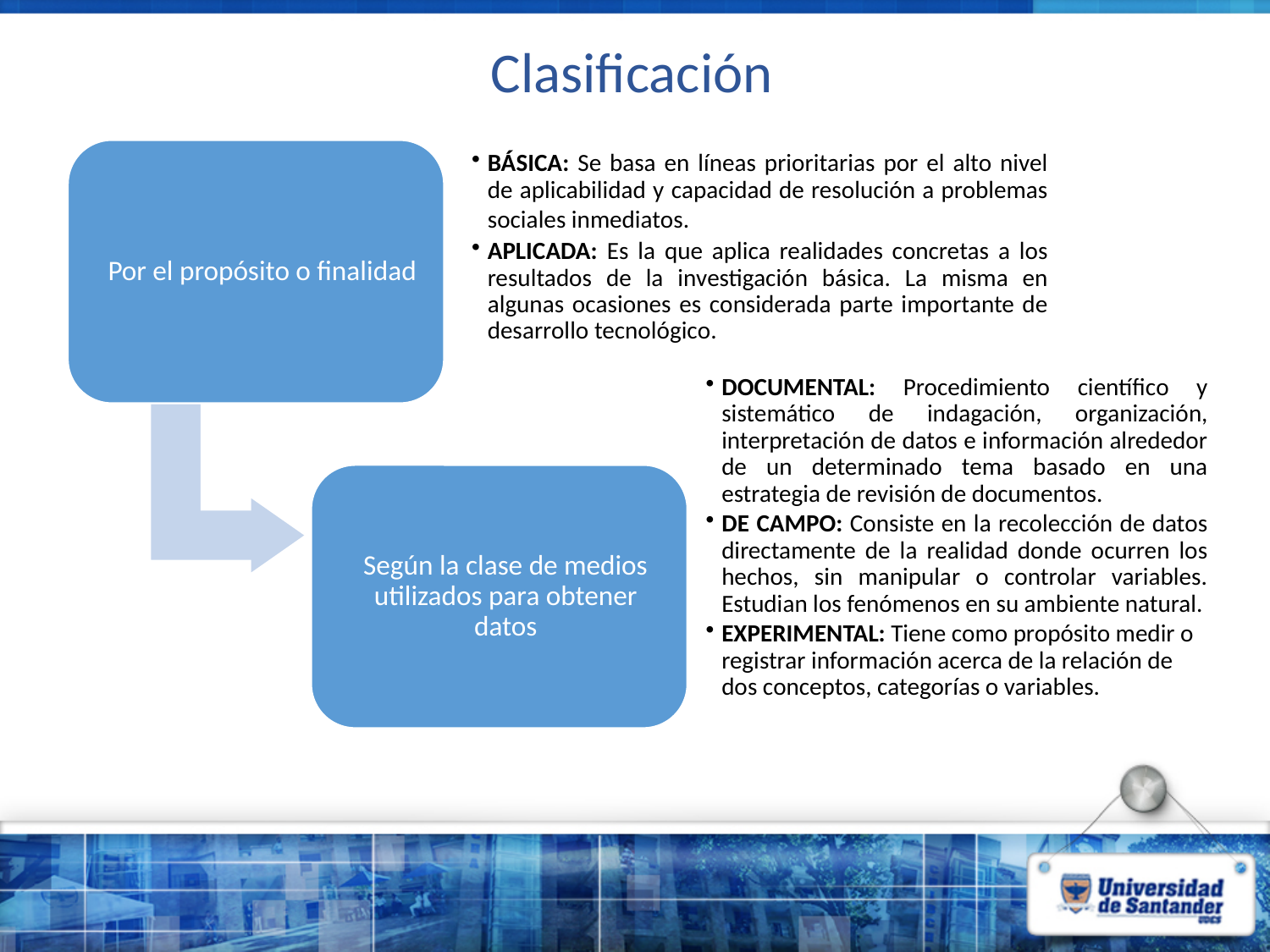

# Clasificación
Por el propósito o finalidad
BÁSICA: Se basa en líneas prioritarias por el alto nivel de aplicabilidad y capacidad de resolución a problemas sociales inmediatos.
APLICADA: Es la que aplica realidades concretas a los resultados de la investigación básica. La misma en algunas ocasiones es considerada parte importante de desarrollo tecnológico.

Según la clase de medios utilizados para obtener datos
DOCUMENTAL: Procedimiento científico y sistemático de indagación, organización, interpretación de datos e información alrededor de un determinado tema basado en una estrategia de revisión de documentos.
DE CAMPO: Consiste en la recolección de datos directamente de la realidad donde ocurren los hechos, sin manipular o controlar variables. Estudian los fenómenos en su ambiente natural.
EXPERIMENTAL: Tiene como propósito medir o registrar información acerca de la relación de dos conceptos, categorías o variables.